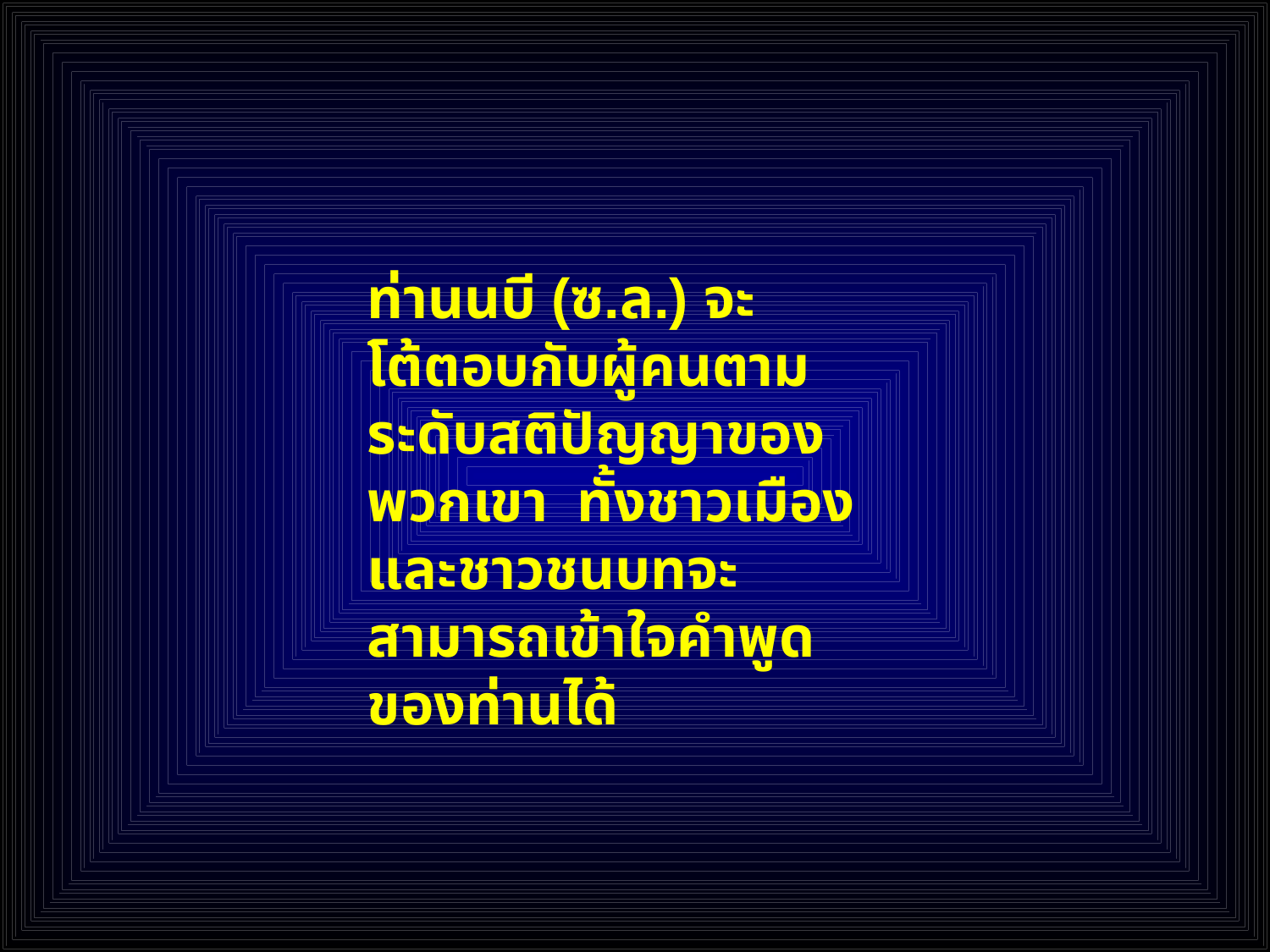

ท่านนบี (ซ.ล.) จะโต้ตอบกับผู้คนตามระดับสติปัญญาของพวกเขา  ทั้งชาวเมือง และชาวชนบทจะสามารถเข้าใจคำพูดของท่านได้